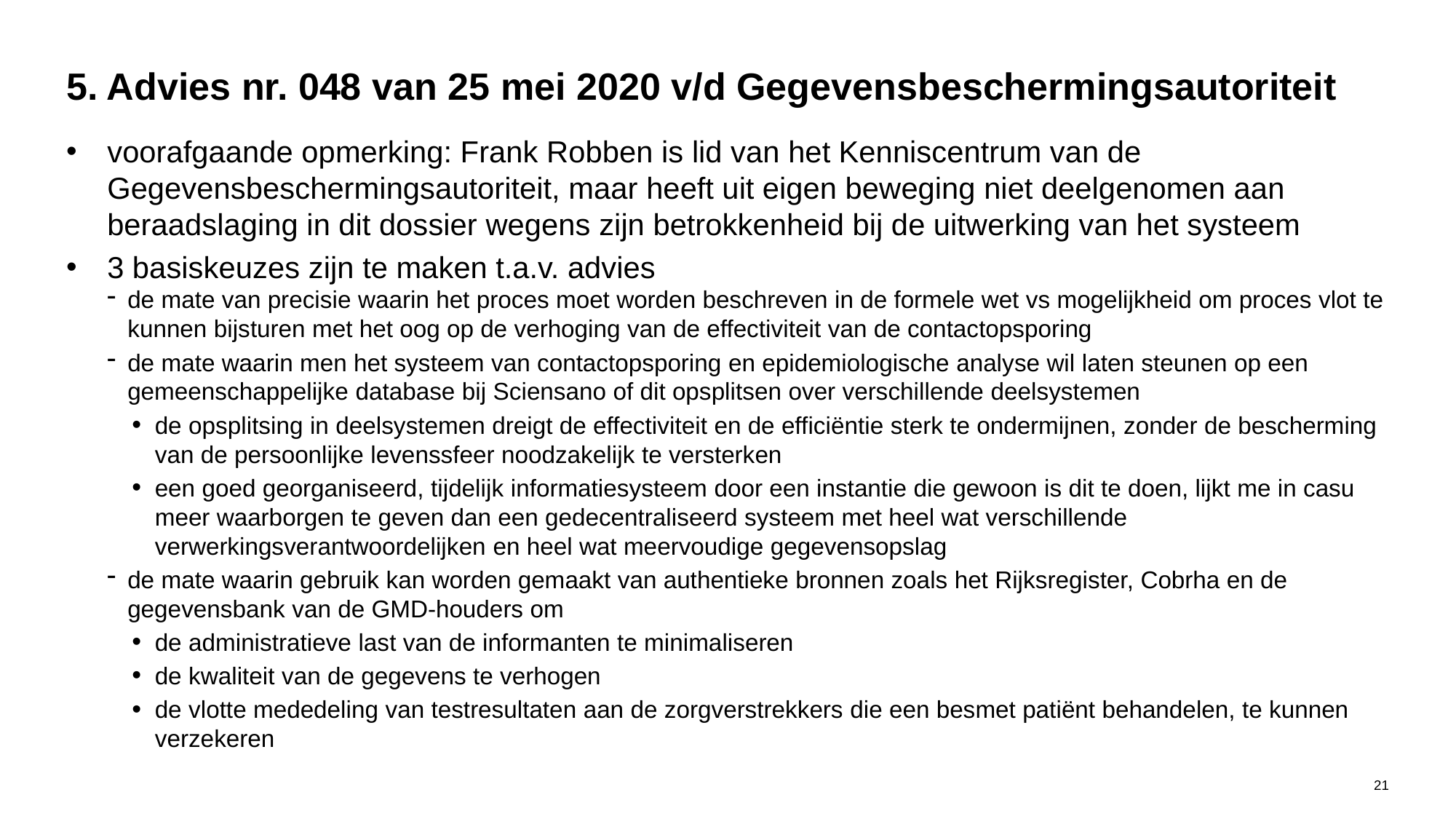

# 5. Advies nr. 048 van 25 mei 2020 v/d Gegevensbeschermingsautoriteit
voorafgaande opmerking: Frank Robben is lid van het Kenniscentrum van de Gegevensbeschermingsautoriteit, maar heeft uit eigen beweging niet deelgenomen aan beraadslaging in dit dossier wegens zijn betrokkenheid bij de uitwerking van het systeem
3 basiskeuzes zijn te maken t.a.v. advies
de mate van precisie waarin het proces moet worden beschreven in de formele wet vs mogelijkheid om proces vlot te kunnen bijsturen met het oog op de verhoging van de effectiviteit van de contactopsporing
de mate waarin men het systeem van contactopsporing en epidemiologische analyse wil laten steunen op een gemeenschappelijke database bij Sciensano of dit opsplitsen over verschillende deelsystemen
de opsplitsing in deelsystemen dreigt de effectiviteit en de efficiëntie sterk te ondermijnen, zonder de bescherming van de persoonlijke levenssfeer noodzakelijk te versterken
een goed georganiseerd, tijdelijk informatiesysteem door een instantie die gewoon is dit te doen, lijkt me in casu meer waarborgen te geven dan een gedecentraliseerd systeem met heel wat verschillende verwerkingsverantwoordelijken en heel wat meervoudige gegevensopslag
de mate waarin gebruik kan worden gemaakt van authentieke bronnen zoals het Rijksregister, Cobrha en de gegevensbank van de GMD-houders om
de administratieve last van de informanten te minimaliseren
de kwaliteit van de gegevens te verhogen
de vlotte mededeling van testresultaten aan de zorgverstrekkers die een besmet patiënt behandelen, te kunnen verzekeren